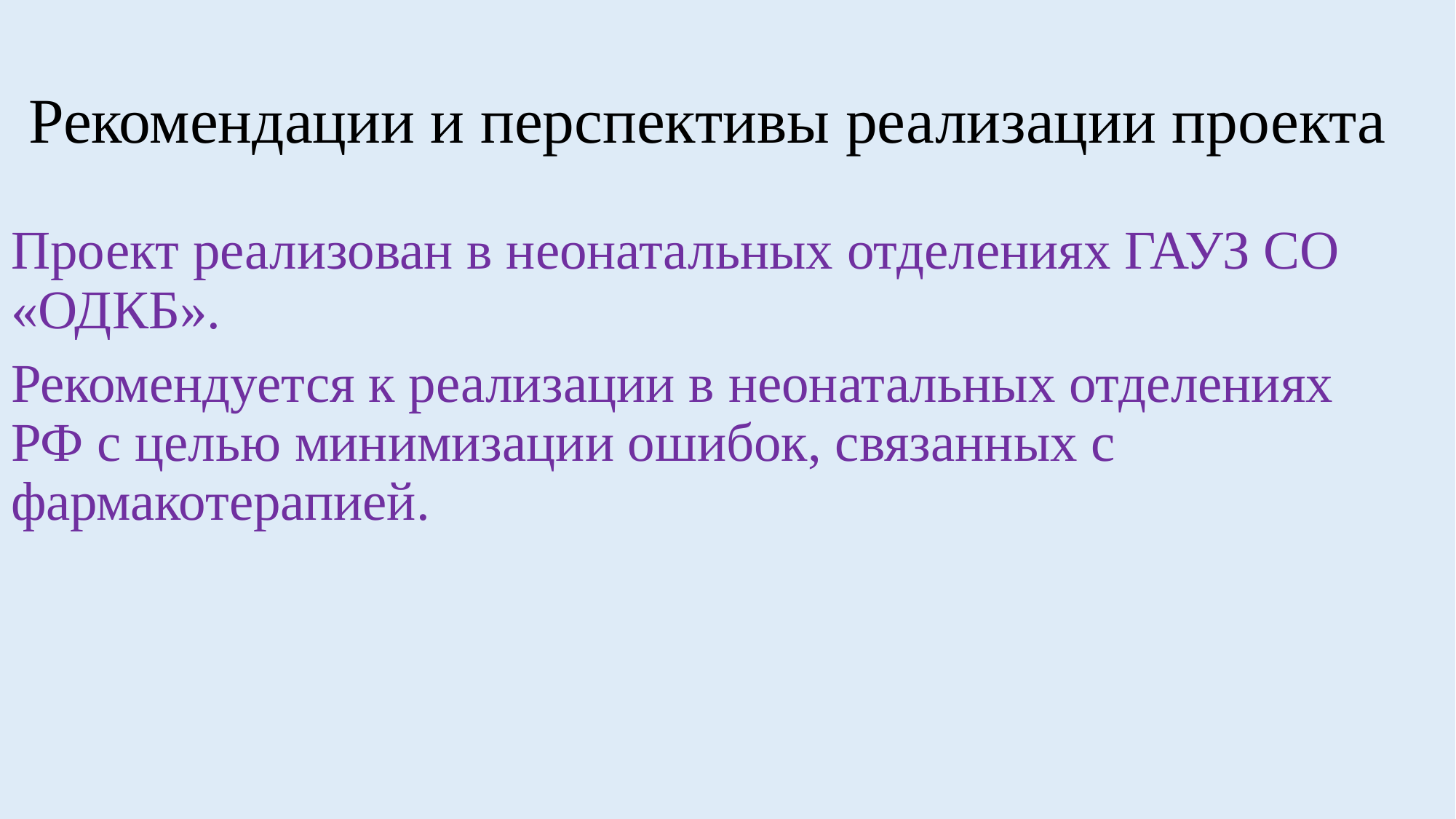

# Рекомендации и перспективы реализации проекта
Проект реализован в неонатальных отделениях ГАУЗ СО «ОДКБ».
Рекомендуется к реализации в неонатальных отделениях РФ с целью минимизации ошибок, связанных с фармакотерапией.